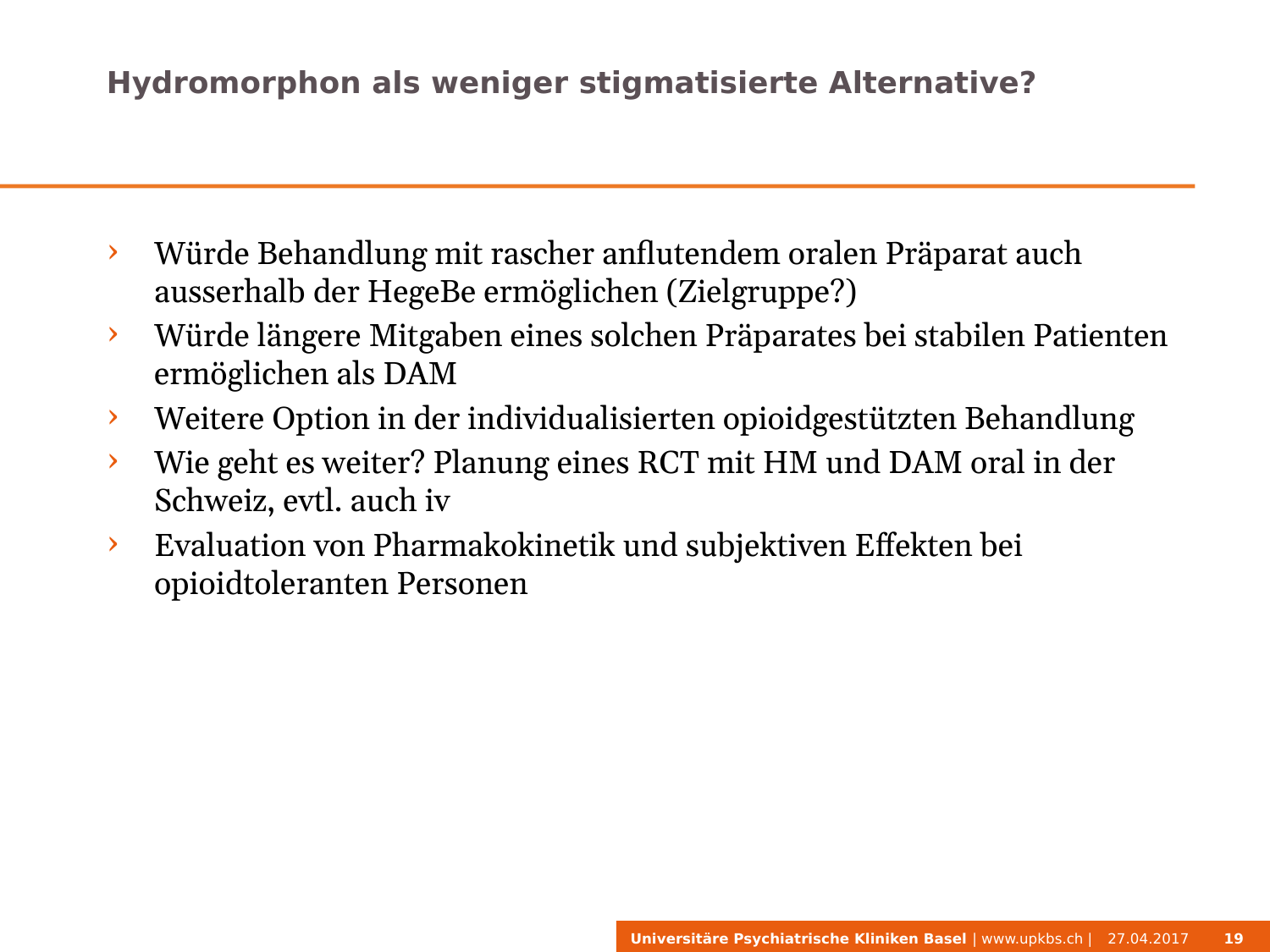

# Hydromorphon als weniger stigmatisierte Alternative?

Würde Behandlung mit rascher anflutendem oralen Präparat auch ausserhalb der HegeBe ermöglichen (Zielgruppe?)
Würde längere Mitgaben eines solchen Präparates bei stabilen Patienten ermöglichen als DAM
Weitere Option in der individualisierten opioidgestützten Behandlung
Wie geht es weiter? Planung eines RCT mit HM und DAM oral in der Schweiz, evtl. auch iv
Evaluation von Pharmakokinetik und subjektiven Effekten bei opioidtoleranten Personen